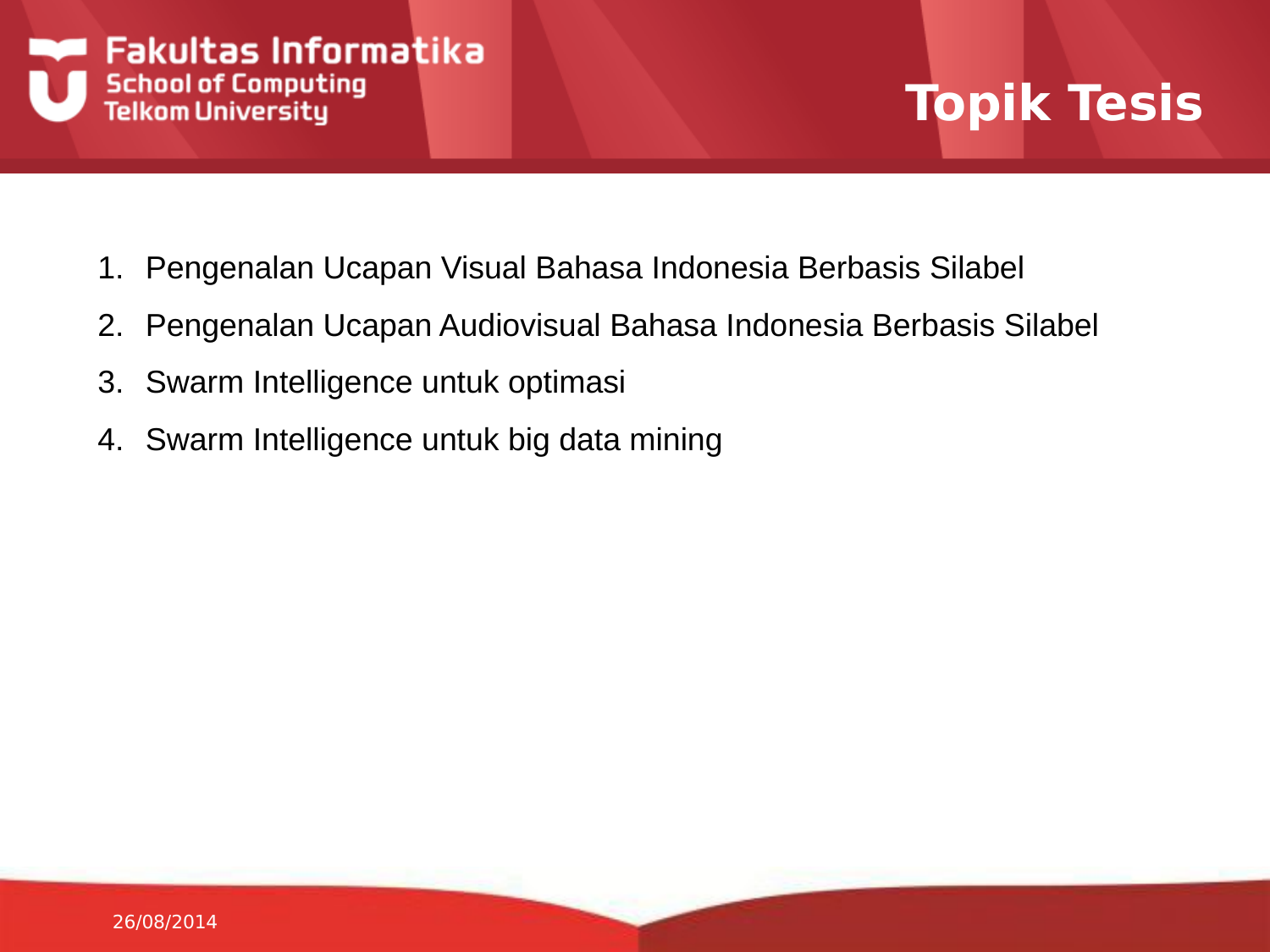

# Topik Tesis
Pengenalan Ucapan Visual Bahasa Indonesia Berbasis Silabel
Pengenalan Ucapan Audiovisual Bahasa Indonesia Berbasis Silabel
Swarm Intelligence untuk optimasi
Swarm Intelligence untuk big data mining

26/08/2014